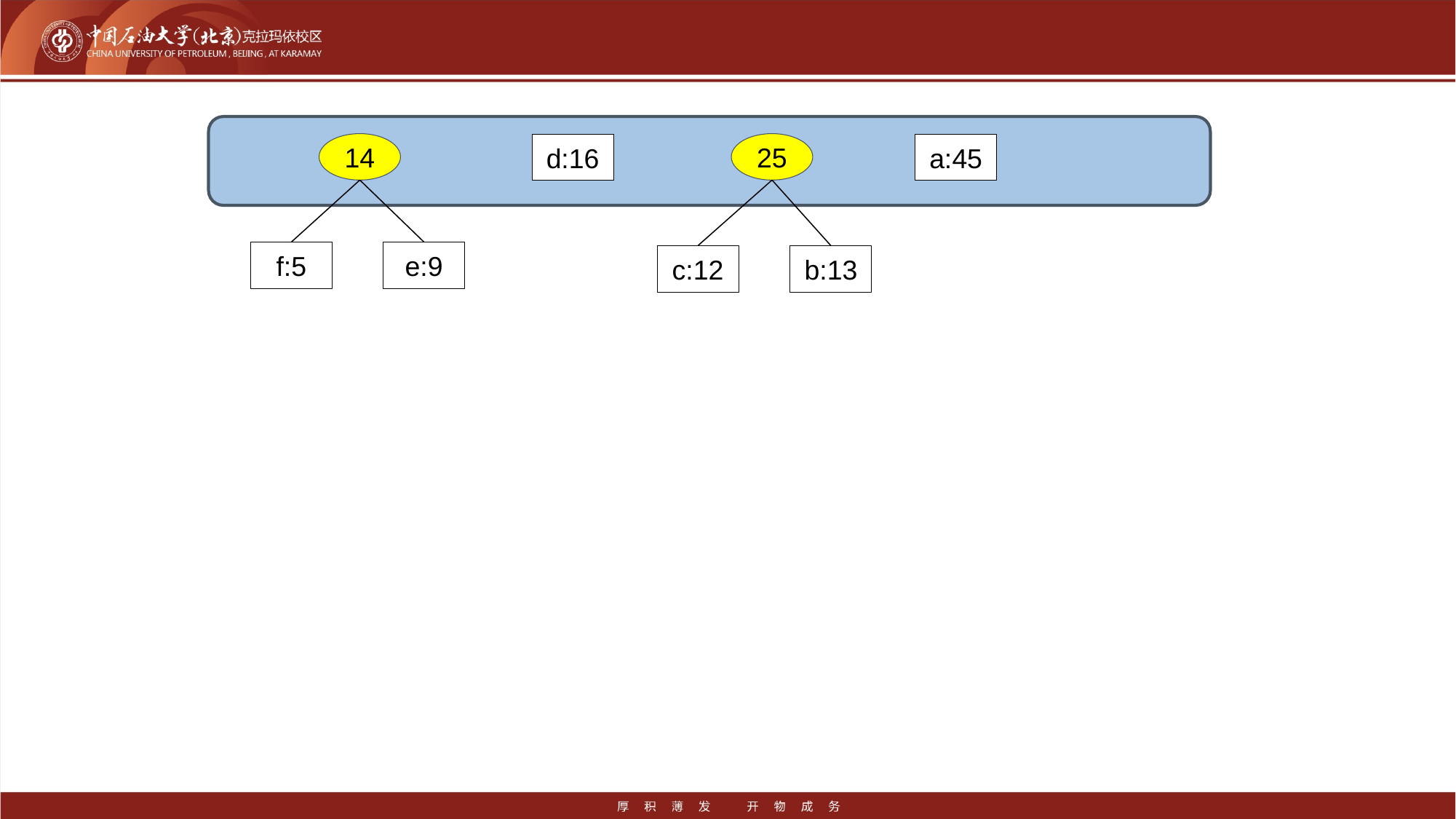

#

14
25
d:16
a:45
f:5
e:9
c:12
b:13